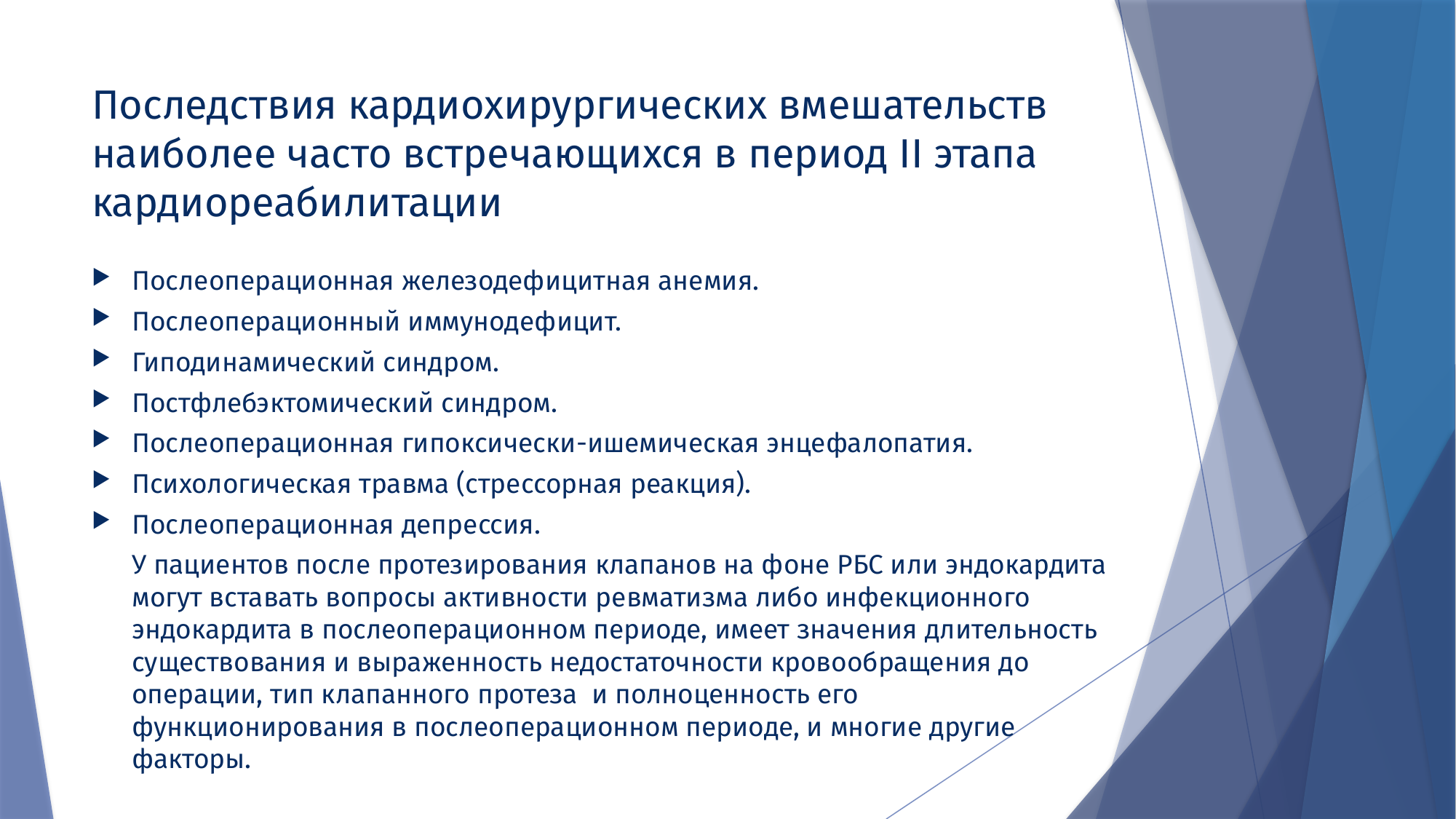

# Последствия кардиохирургических вмешательств наиболее часто встречающихся в период II этапа кардиореабилитации
Послеоперационная железодефицитная анемия.
Послеоперационный иммунодефицит.
Гиподинамический синдром.
Постфлебэктомический синдром.
Послеоперационная гипоксически-ишемическая энцефалопатия.
Психологическая травма (стрессорная реакция).
Послеоперационная депрессия.
	У пациентов после протезирования клапанов на фоне РБС или эндокардита могут вставать вопросы активности ревматизма либо инфекционного эндокардита в послеоперационном периоде, имеет значения длительность существования и выраженность недостаточности кровообращения до операции, тип клапанного протеза  и полноценность его функционирования в послеоперационном периоде, и многие другие факторы.